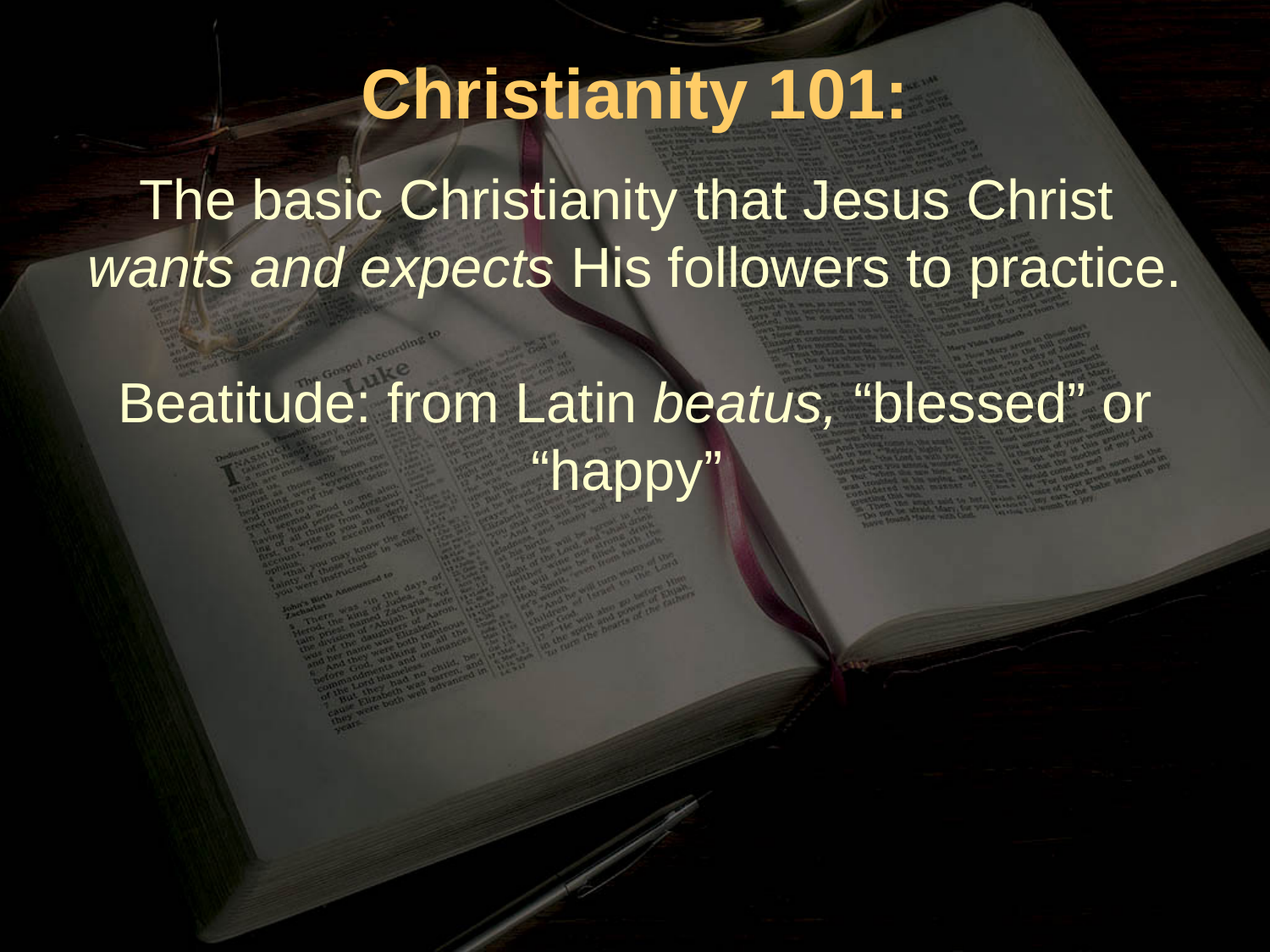

Christianity 101:
The basic Christianity that Jesus Christ
wants and expects His followers to practice.

Beatitude: from Latin beatus, “blessed” or “happy”